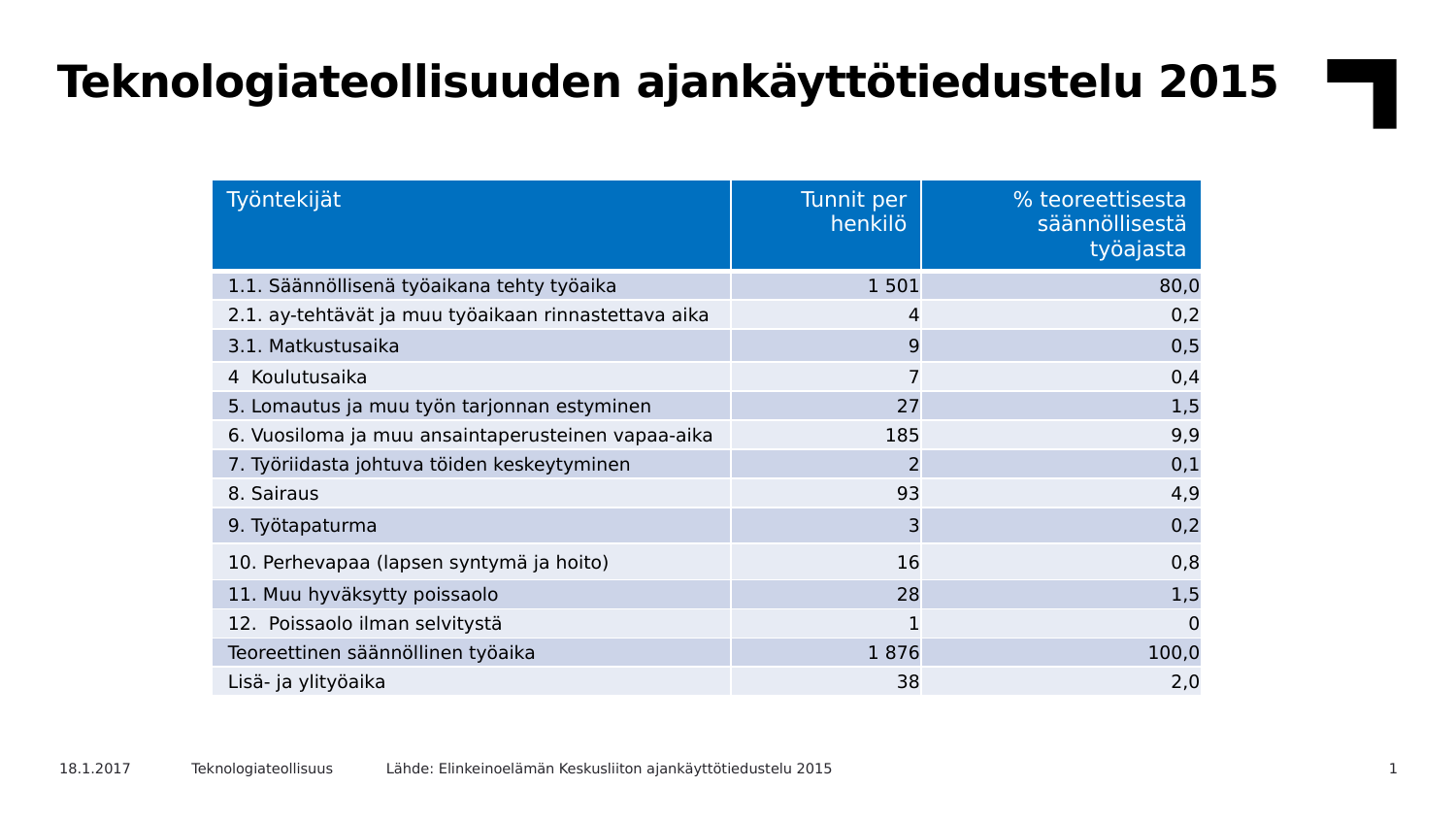

Teknologiateollisuuden ajankäyttötiedustelu 2015
| Työntekijät | Tunnit per henkilö | % teoreettisesta säännöllisestä työajasta |
| --- | --- | --- |
| 1.1. Säännöllisenä työaikana tehty työaika | 1 501 | 80,0 |
| 2.1. ay-tehtävät ja muu työaikaan rinnastettava aika | 4 | 0,2 |
| 3.1. Matkustusaika | 9 | 0,5 |
| 4 Koulutusaika | 7 | 0,4 |
| 5. Lomautus ja muu työn tarjonnan estyminen | 27 | 1,5 |
| 6. Vuosiloma ja muu ansaintaperusteinen vapaa-aika | 185 | 9,9 |
| 7. Työriidasta johtuva töiden keskeytyminen | 2 | 0,1 |
| 8. Sairaus | 93 | 4,9 |
| 9. Työtapaturma | 3 | 0,2 |
| 10. Perhevapaa (lapsen syntymä ja hoito) | 16 | 0,8 |
| 11. Muu hyväksytty poissaolo | 28 | 1,5 |
| 12. Poissaolo ilman selvitystä | 1 | 0 |
| Teoreettinen säännöllinen työaika | 1 876 | 100,0 |
| Lisä- ja ylityöaika | 38 | 2,0 |
Lähde: Elinkeinoelämän Keskusliiton ajankäyttötiedustelu 2015
18.1.2017
Teknologiateollisuus
1